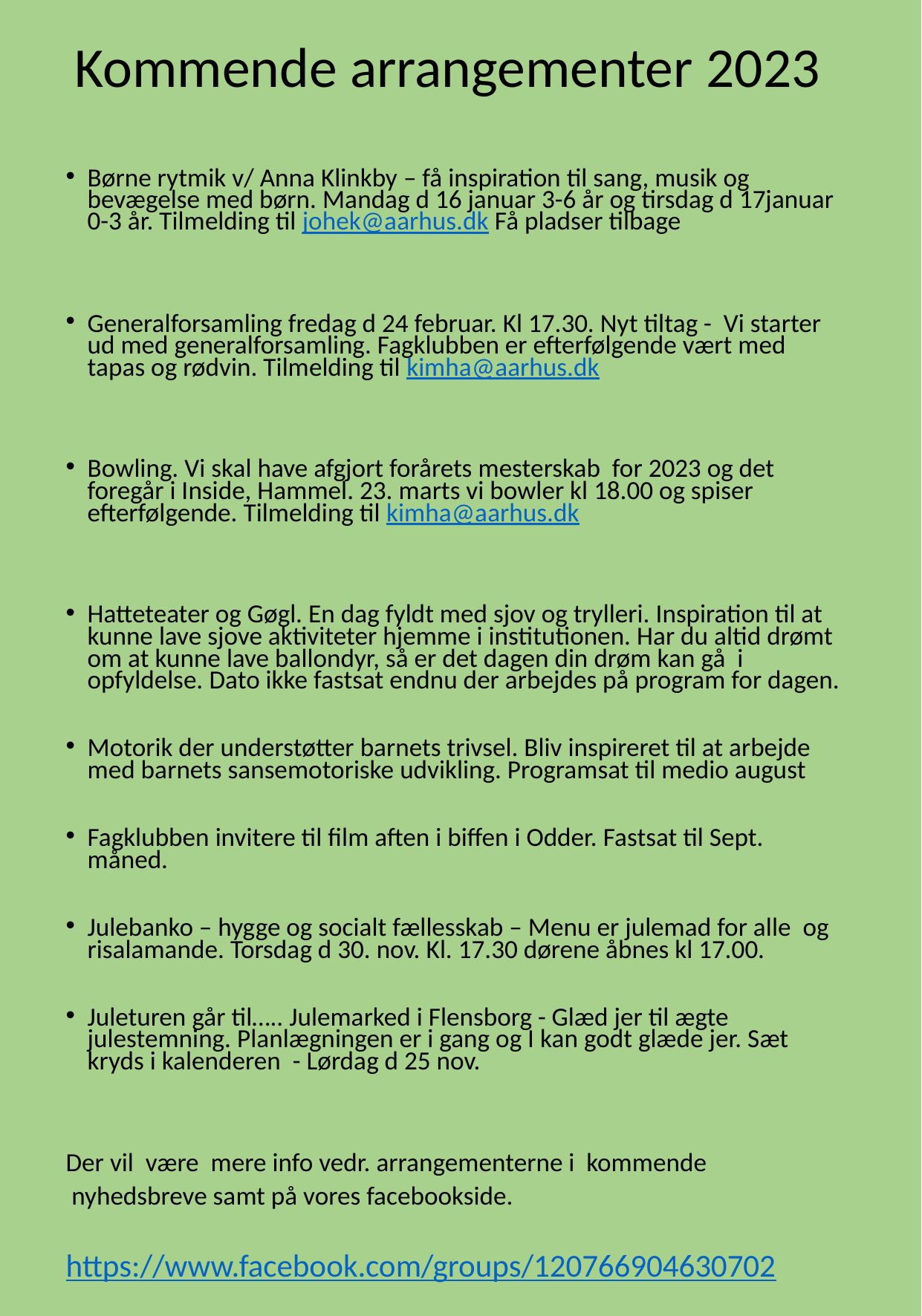

# Kommende arrangementer 2023

Børne rytmik v/ Anna Klinkby – få inspiration til sang, musik og bevægelse med børn. Mandag d 16 januar 3-6 år og tirsdag d 17januar 0-3 år. Tilmelding til johek@aarhus.dk Få pladser tilbage

Generalforsamling fredag d 24 februar. Kl 17.30. Nyt tiltag -  Vi starter ud med generalforsamling. Fagklubben er efterfølgende vært med tapas og rødvin. Tilmelding til kimha@aarhus.dk

Bowling. Vi skal have afgjort forårets mesterskab  for 2023 og det foregår i Inside, Hammel. 23. marts vi bowler kl 18.00 og spiser efterfølgende. Tilmelding til kimha@aarhus.dk

Hatteteater og Gøgl. En dag fyldt med sjov og trylleri. Inspiration til at kunne lave sjove aktiviteter hjemme i institutionen. Har du altid drømt om at kunne lave ballondyr, så er det dagen din drøm kan gå  i opfyldelse. Dato ikke fastsat endnu der arbejdes på program for dagen.

Motorik der understøtter barnets trivsel. Bliv inspireret til at arbejde med barnets sansemotoriske udvikling. Programsat til medio august

Fagklubben invitere til film aften i biffen i Odder. Fastsat til Sept. måned.

Julebanko – hygge og socialt fællesskab – Menu er julemad for alle  og risalamande. Torsdag d 30. nov. Kl. 17.30 dørene åbnes kl 17.00.

Juleturen går til….. Julemarked i Flensborg - Glæd jer til ægte julestemning. Planlægningen er i gang og I kan godt glæde jer. Sæt kryds i kalenderen  - Lørdag d 25 nov.

Der vil  være  mere info vedr. arrangementerne i  kommende
 nyhedsbreve samt på vores facebookside.

https://www.facebook.com/groups/120766904630702